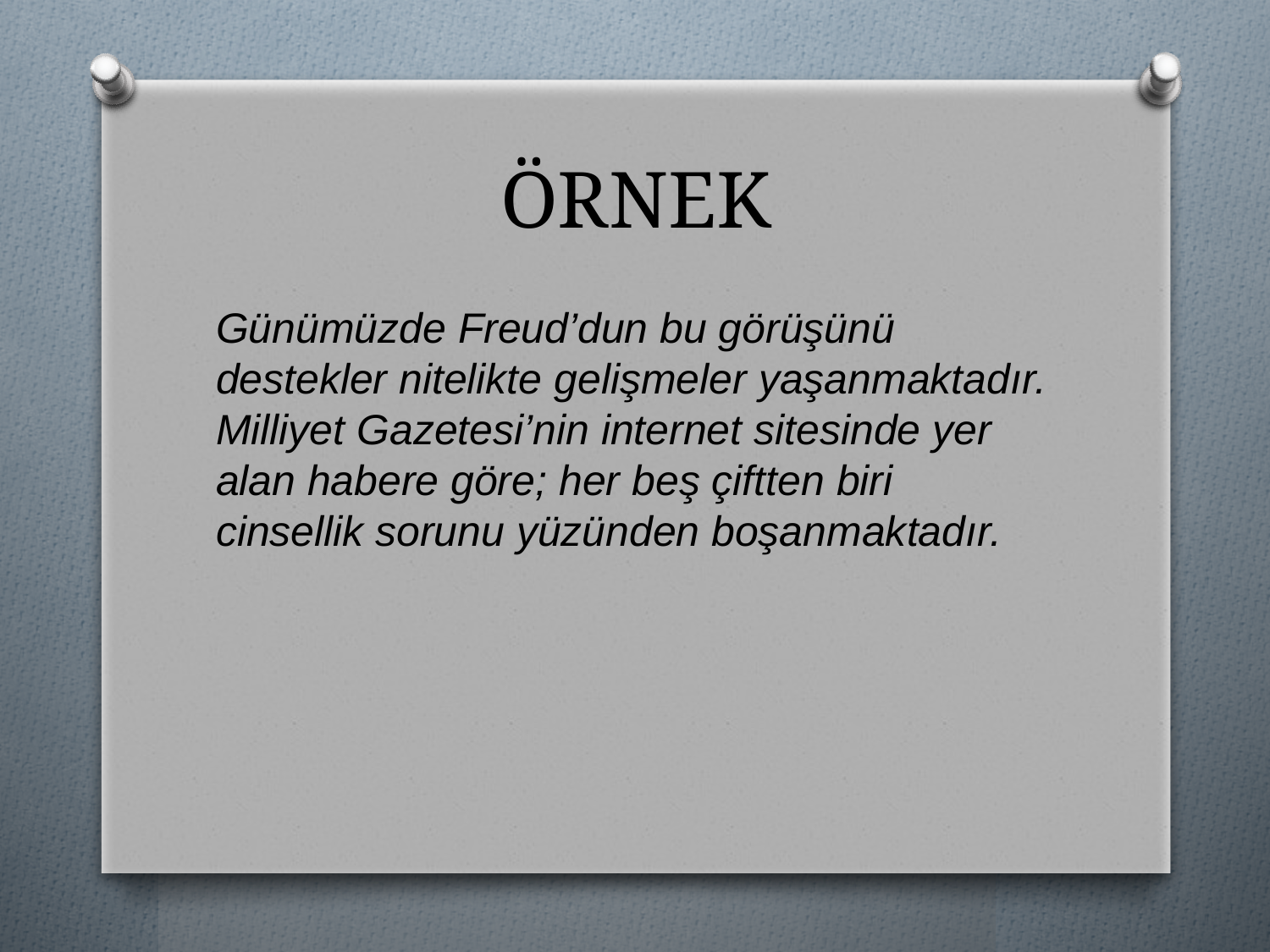

# ÖRNEK
Günümüzde Freud’dun bu görüşünü destekler nitelikte gelişmeler yaşanmaktadır. Milliyet Gazetesi’nin internet sitesinde yer alan habere göre; her beş çiftten biri cinsellik sorunu yüzünden boşanmaktadır.